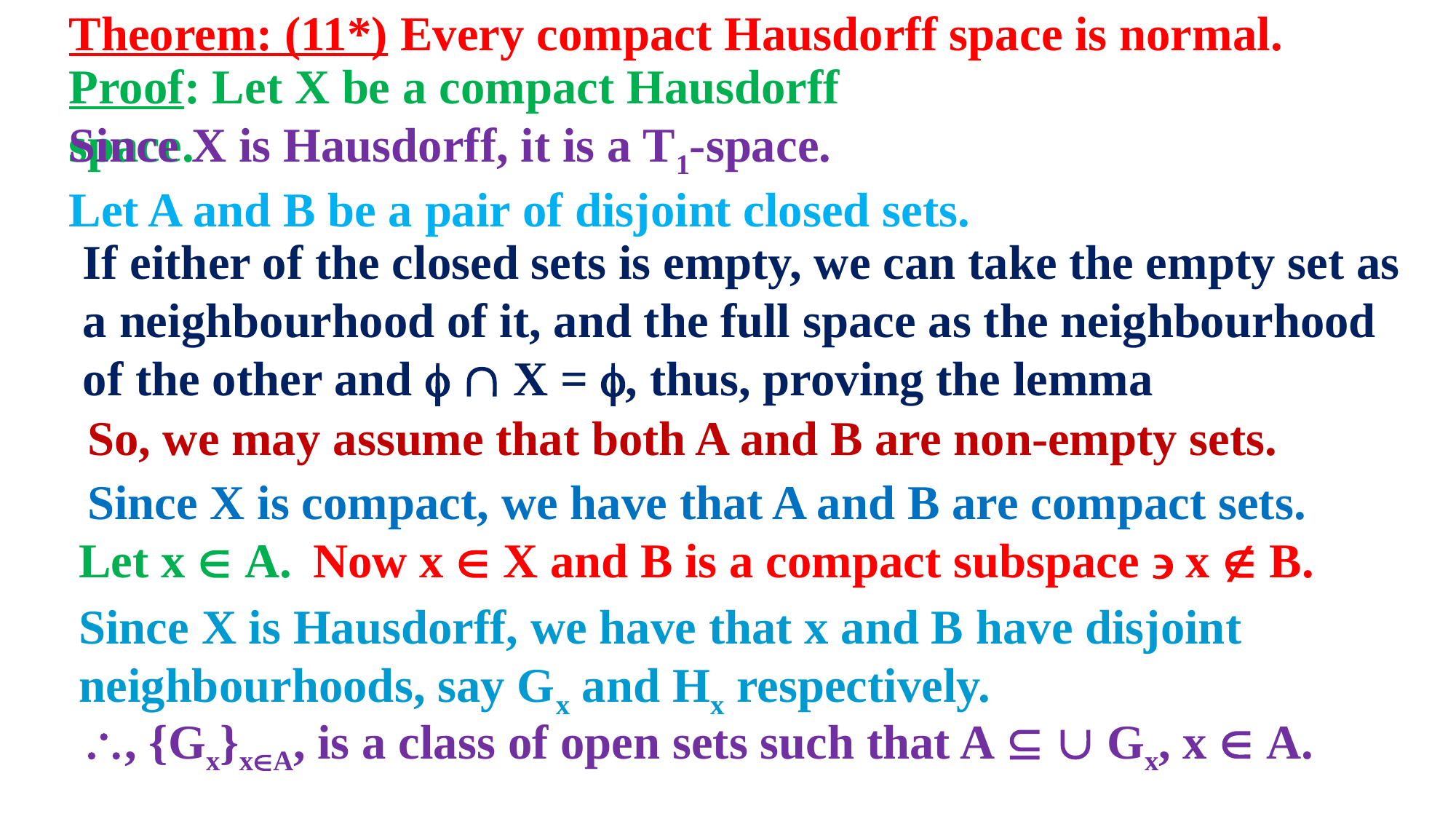

Theorem: (11*) Every compact Hausdorff space is normal.
Proof: Let X be a compact Hausdorff space.
Since X is Hausdorff, it is a T1-space.
Let A and B be a pair of disjoint closed sets.
If either of the closed sets is empty, we can take the empty set as a neighbourhood of it, and the full space as the neighbourhood of the other and φ ∩ X = φ, thus, proving the lemma
So, we may assume that both A and B are non-empty sets.
Since X is compact, we have that A and B are compact sets.
Let x ∈ A.
Now x ∈ X and B is a compact subspace ∋ x ∉ B.
Since X is Hausdorff, we have that x and B have disjoint neighbourhoods, say Gx and Hx respectively.
∴, {Gx}x∈A, is a class of open sets such that A ⊆ ∪ Gx, x ∈ A.